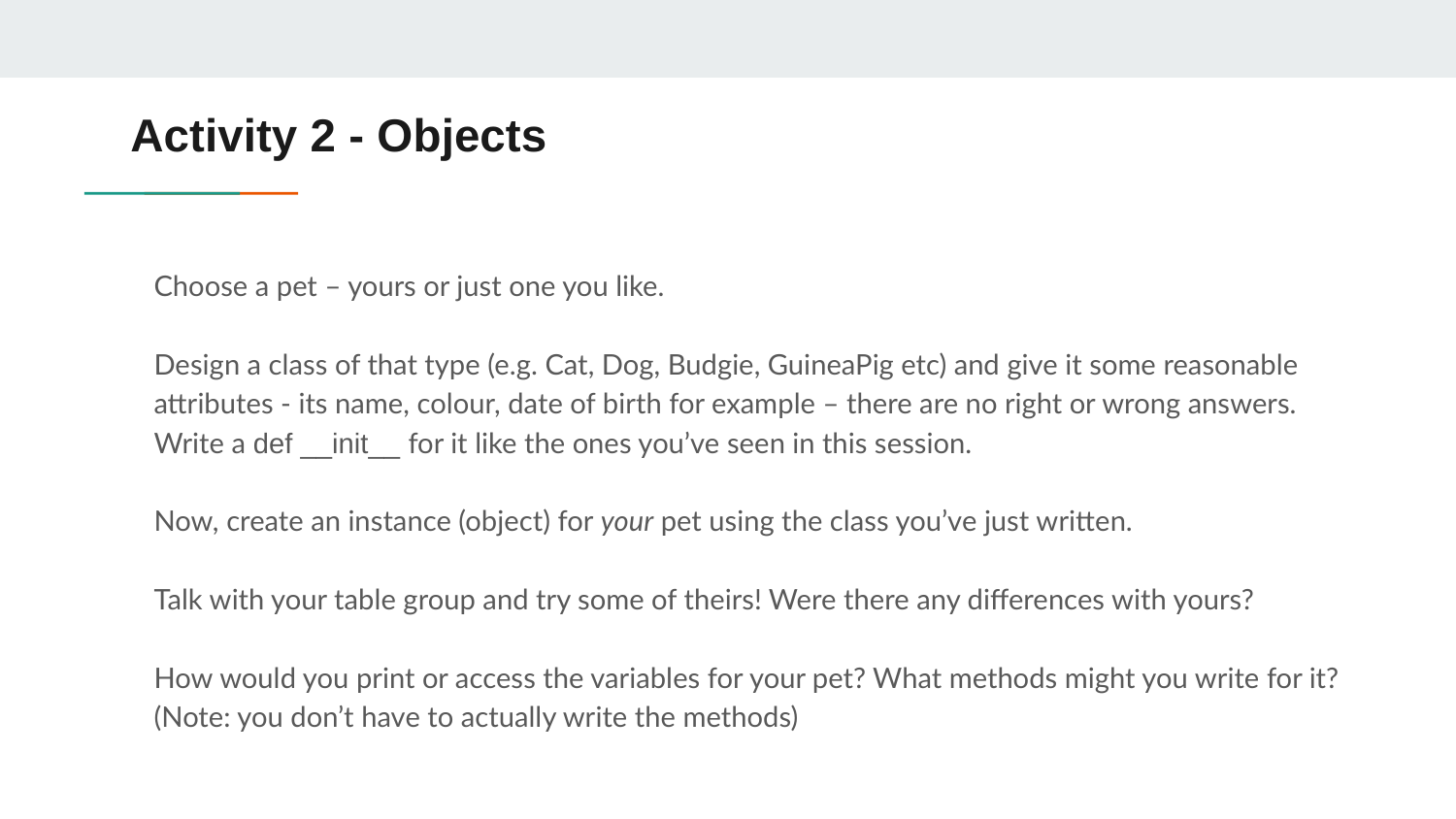

# Activity 2 - Objects
Choose a pet – yours or just one you like.

Design a class of that type (e.g. Cat, Dog, Budgie, GuineaPig etc) and give it some reasonable attributes - its name, colour, date of birth for example – there are no right or wrong answers. Write a def __init__ for it like the ones you’ve seen in this session.

Now, create an instance (object) for your pet using the class you’ve just written.

Talk with your table group and try some of theirs! Were there any differences with yours?

How would you print or access the variables for your pet? What methods might you write for it? (Note: you don’t have to actually write the methods)